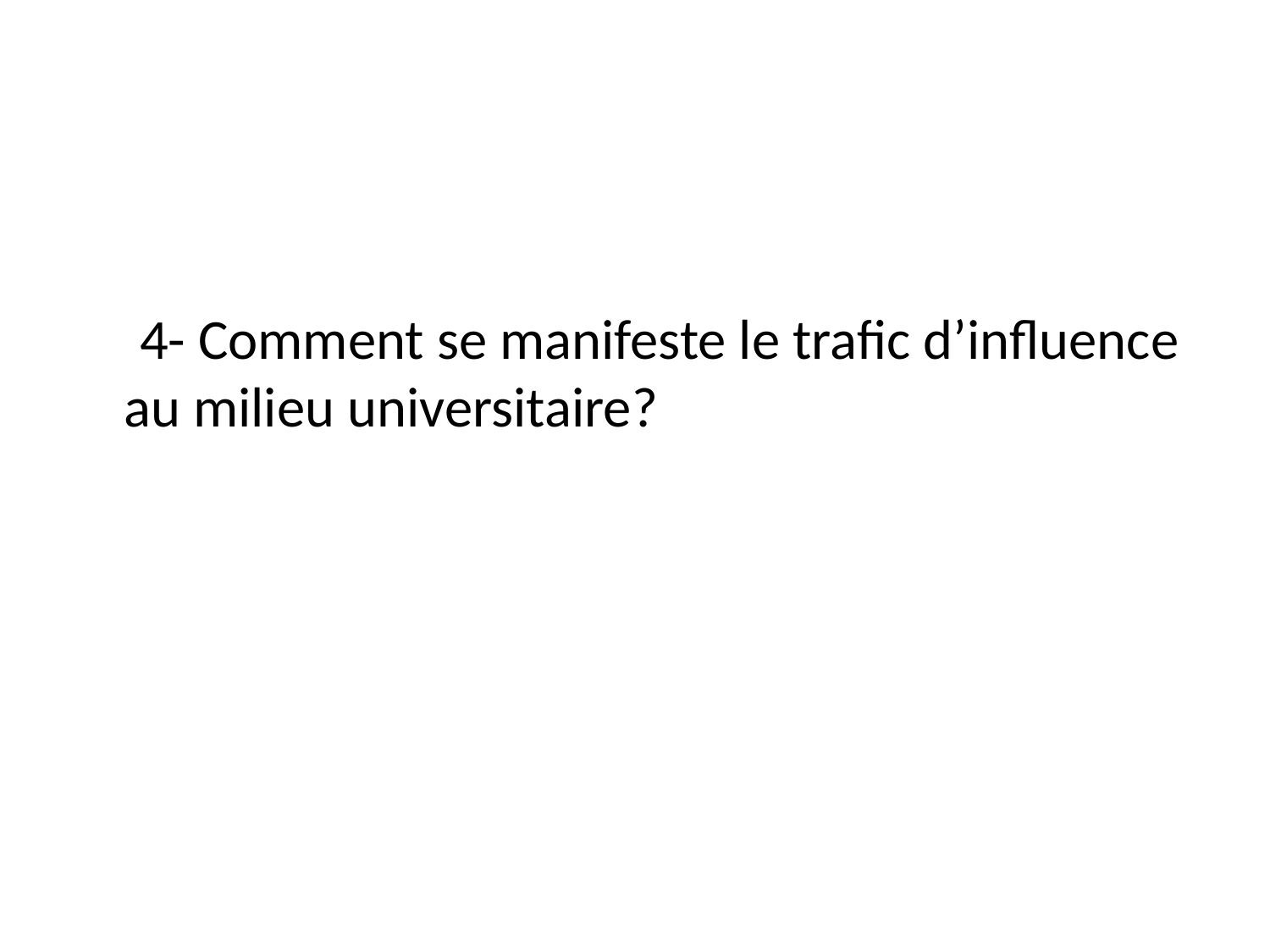

4- Comment se manifeste le trafic d’influence au milieu universitaire?